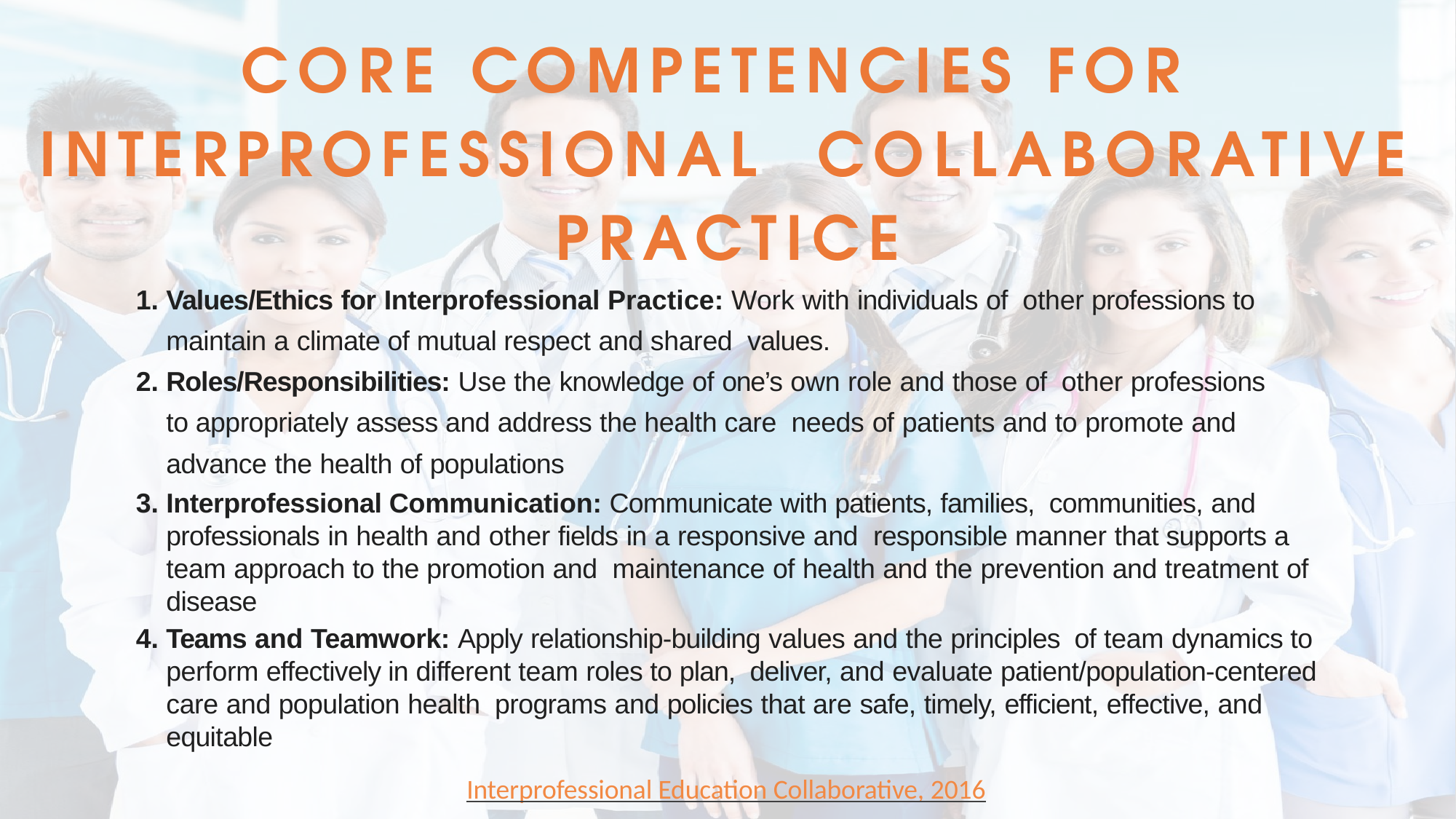

# CORE COMPETENCIES FOR  INTERPROFESSIONAL  COLLABORATIVE PRACTICE
Values/Ethics for Interprofessional Practice: Work with individuals of  other professions to maintain a climate of mutual respect and shared  values.
Roles/Responsibilities: Use the knowledge of one’s own role and those of  other professions to appropriately assess and address the health care  needs of patients and to promote and advance the health of populations
Interprofessional Communication: Communicate with patients, families,  communities, and professionals in health and other fields in a responsive and  responsible manner that supports a team approach to the promotion and  maintenance of health and the prevention and treatment of disease
Teams and Teamwork: Apply relationship-building values and the principles  of team dynamics to perform effectively in different team roles to plan,  deliver, and evaluate patient/population-centered care and population health  programs and policies that are safe, timely, efficient, effective, and equitable
Interprofessional Education Collaborative, 2016